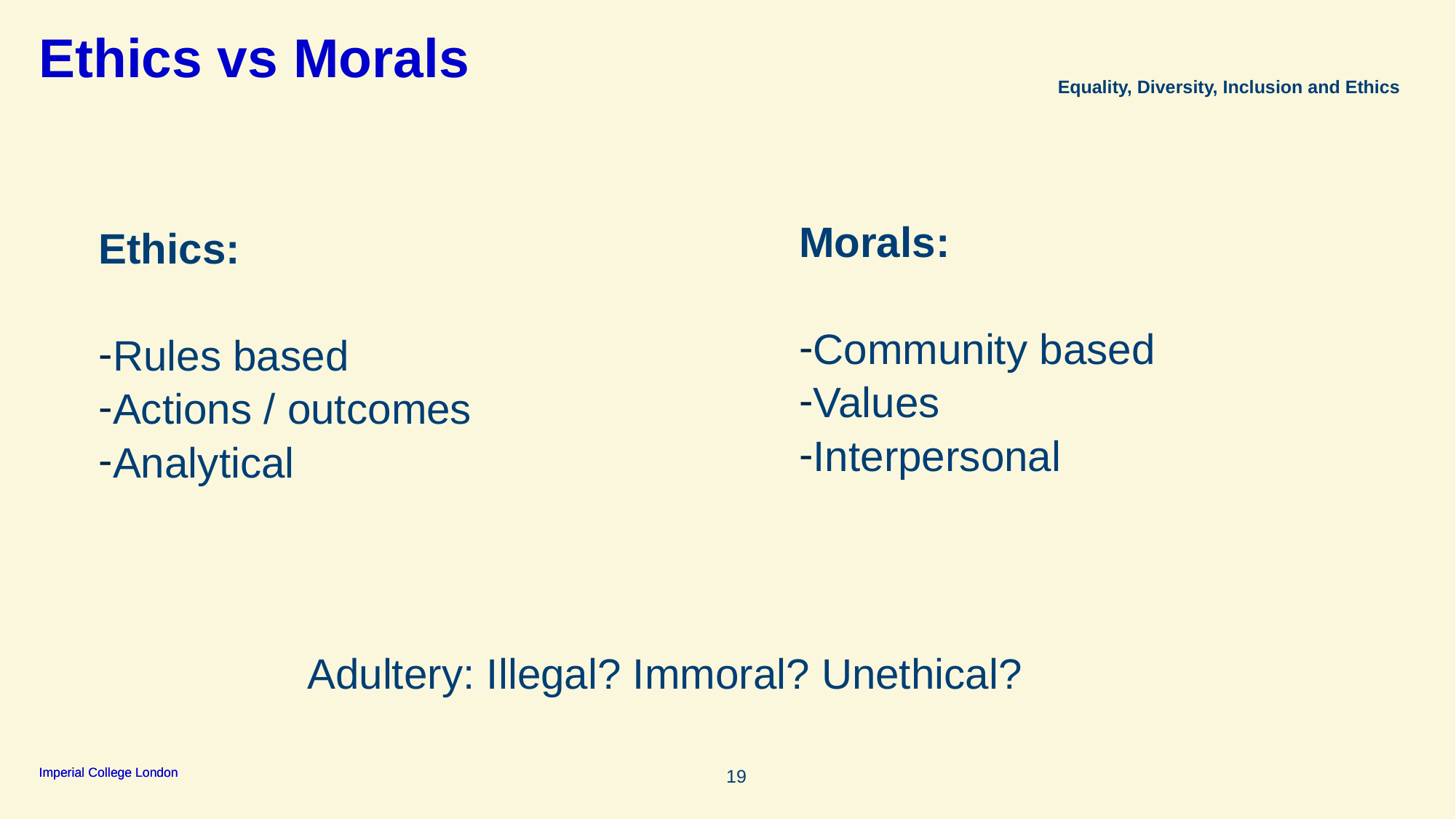

# Ethics vs Morals

Equality, Diversity, Inclusion and Ethics

Morals:

Community based
Values
Interpersonal
Ethics:

Rules based
Actions / outcomes
Analytical
Adultery: Illegal? Immoral? Unethical?
19